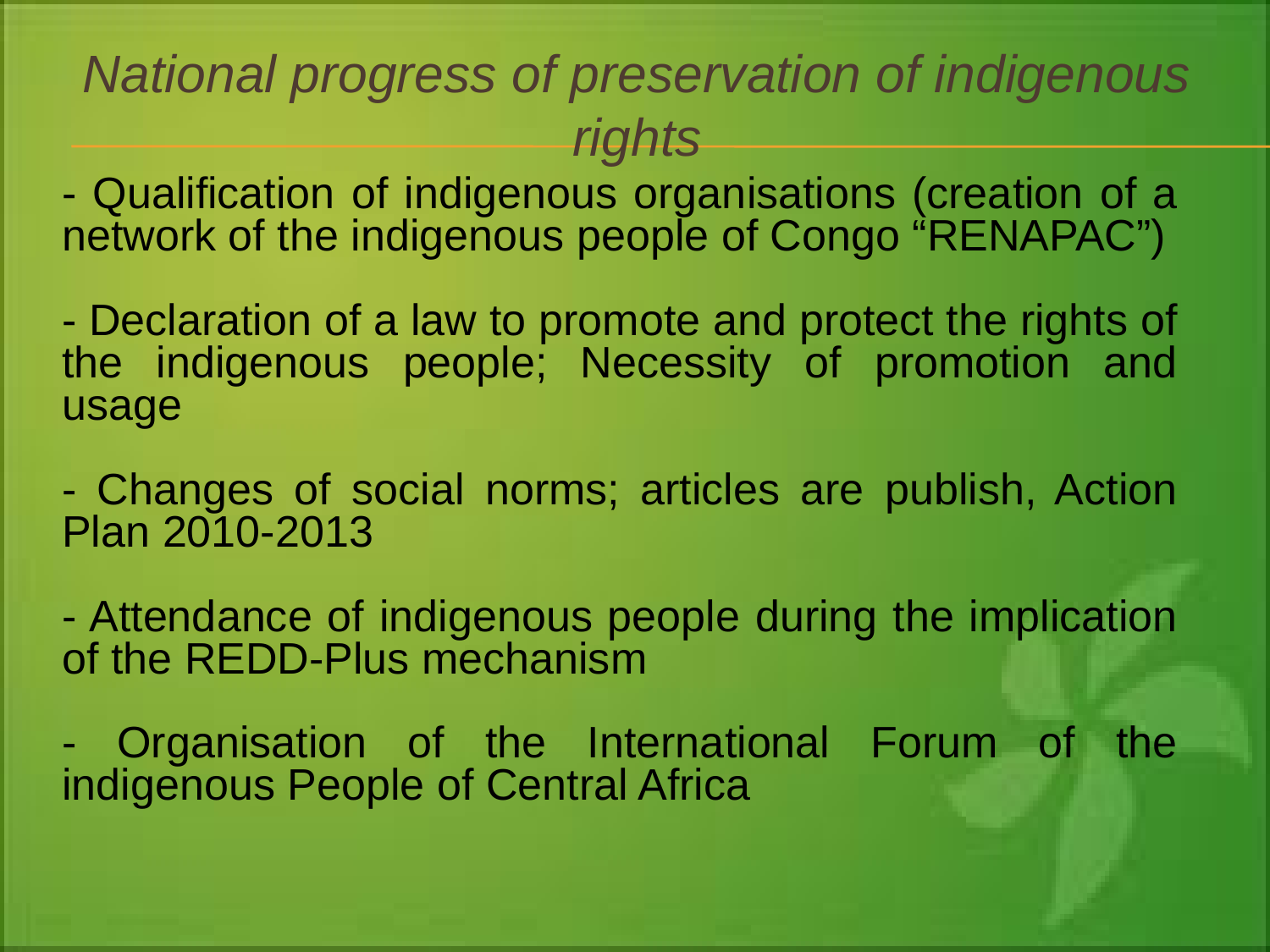

# National progress of preservation of indigenous rights
- Qualification of indigenous organisations (creation of a network of the indigenous people of Congo “RENAPAC”)

- Declaration of a law to promote and protect the rights of the indigenous people; Necessity of promotion and usage

- Changes of social norms; articles are publish, Action Plan 2010-2013

- Attendance of indigenous people during the implication of the REDD-Plus mechanism

- Organisation of the International Forum of the indigenous People of Central Africa